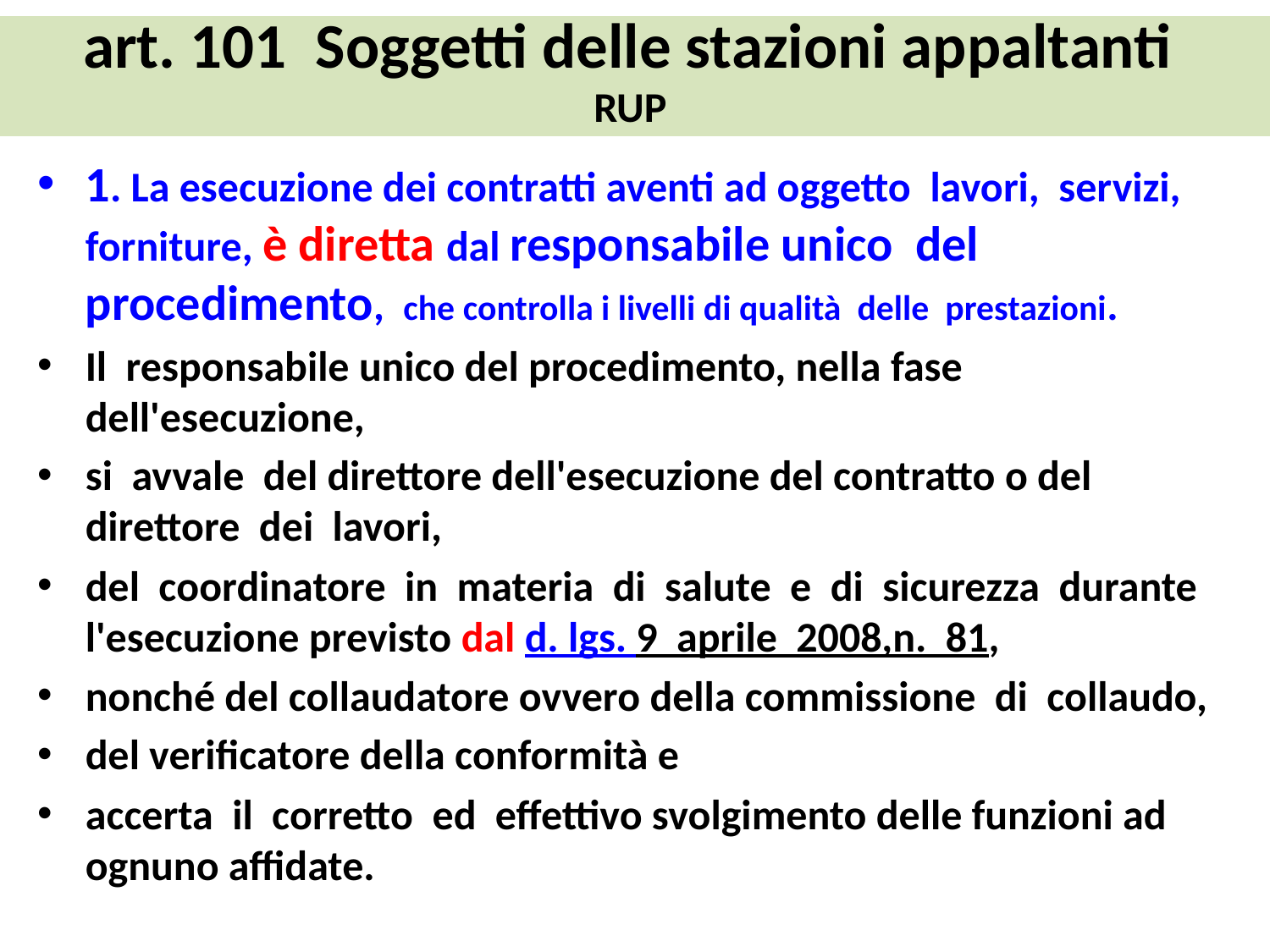

# art. 101  Soggetti delle stazioni appaltanti RUP
1. La esecuzione dei contratti aventi ad oggetto  lavori,  servizi, forniture, è diretta dal responsabile unico  del  procedimento,  che controlla i livelli di qualità  delle  prestazioni.
Il  responsabile unico del procedimento, nella fase  dell'esecuzione,
si  avvale  del direttore dell'esecuzione del contratto o del direttore  dei  lavori,
del  coordinatore  in  materia  di  salute  e  di  sicurezza  durante l'esecuzione previsto dal d. lgs. 9  aprile  2008,n.  81,
nonché del collaudatore ovvero della commissione  di  collaudo,
del verificatore della conformità e
accerta  il  corretto  ed  effettivo svolgimento delle funzioni ad ognuno affidate.